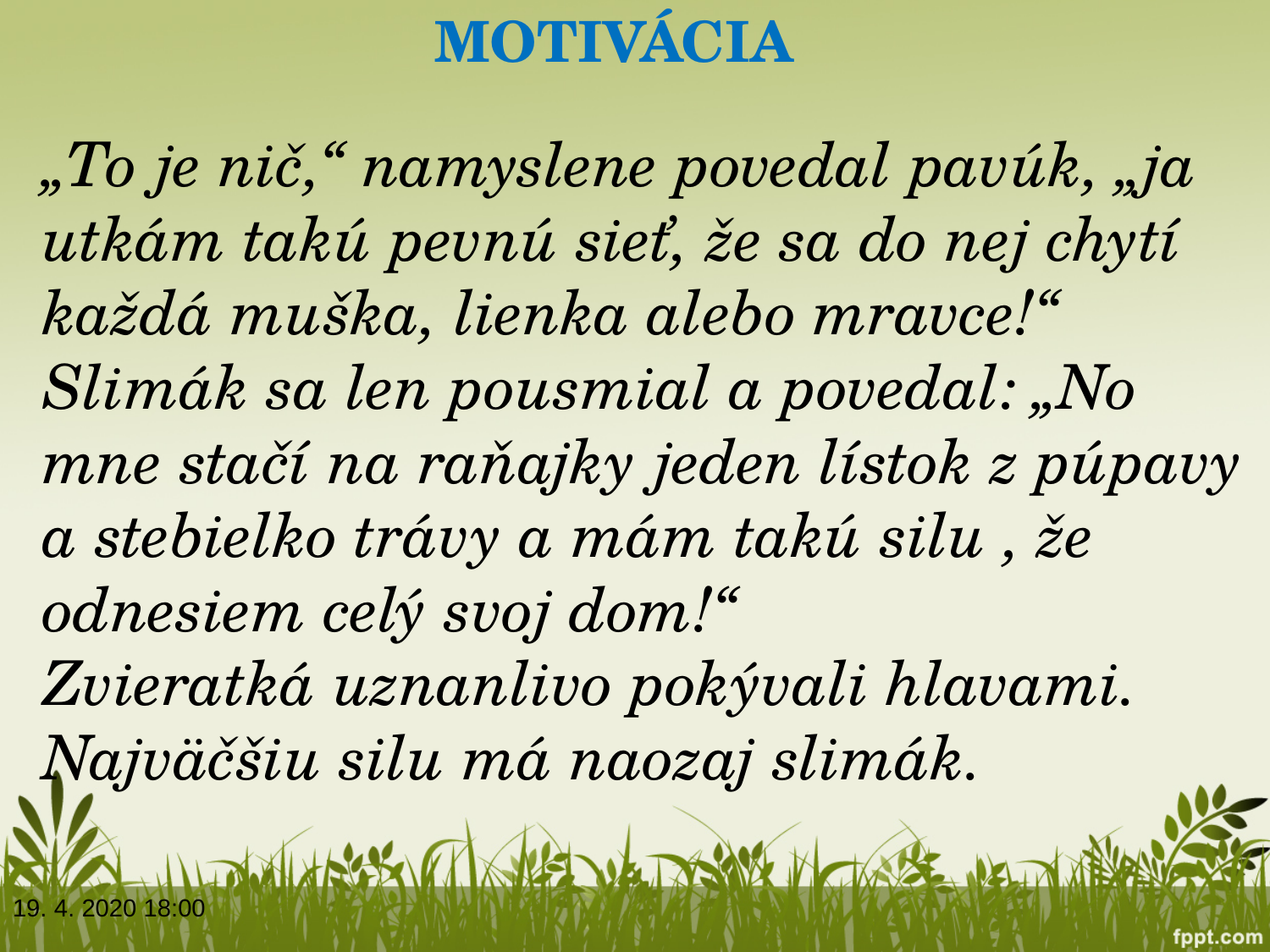

MOTIVÁCIA
„To je nič,“ namyslene povedal pavúk, „ja  utkám takú pevnú sieť, že sa do nej chytí každá muška, lienka alebo mravce!“
Slimák sa len pousmial a povedal: „No mne stačí na raňajky jeden lístok z púpavy a stebielko trávy a mám takú silu , že odnesiem celý svoj dom!“
Zvieratká uznanlivo pokývali hlavami. Najväčšiu silu má naozaj slimák.
19. 4. 2020 18:00